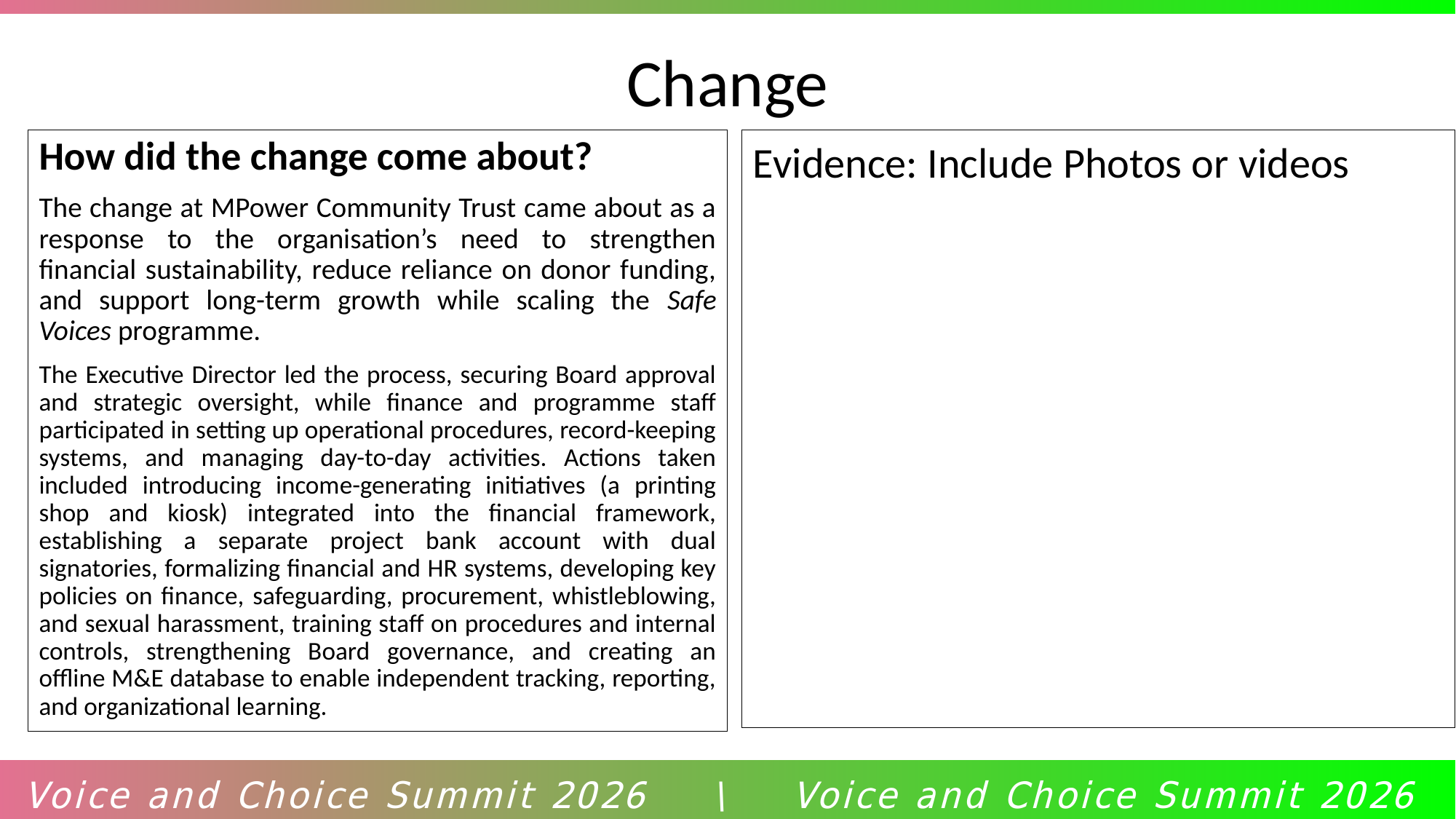

Change
How did the change come about?
The change at MPower Community Trust came about as a response to the organisation’s need to strengthen financial sustainability, reduce reliance on donor funding, and support long-term growth while scaling the Safe Voices programme.
The Executive Director led the process, securing Board approval and strategic oversight, while finance and programme staff participated in setting up operational procedures, record-keeping systems, and managing day-to-day activities. Actions taken included introducing income-generating initiatives (a printing shop and kiosk) integrated into the financial framework, establishing a separate project bank account with dual signatories, formalizing financial and HR systems, developing key policies on finance, safeguarding, procurement, whistleblowing, and sexual harassment, training staff on procedures and internal controls, strengthening Board governance, and creating an offline M&E database to enable independent tracking, reporting, and organizational learning.
Evidence: Include Photos or videos

Voice and Choice Summit 2026    \    Voice and Choice Summit 2026